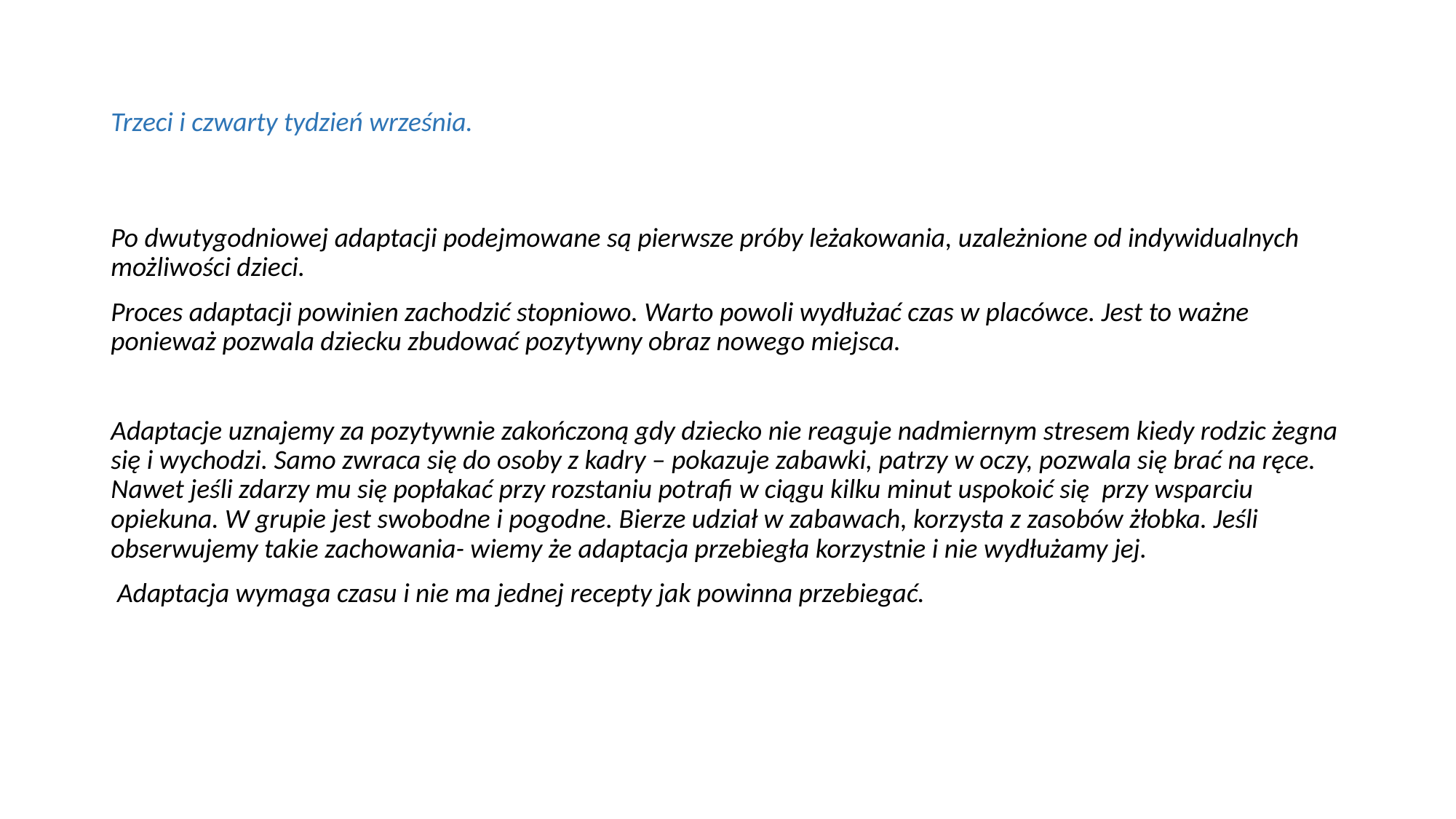

# Trzeci i czwarty tydzień września.
Po dwutygodniowej adaptacji podejmowane są pierwsze próby leżakowania, uzależnione od indywidualnych możliwości dzieci.
Proces adaptacji powinien zachodzić stopniowo. Warto powoli wydłużać czas w placówce. Jest to ważne ponieważ pozwala dziecku zbudować pozytywny obraz nowego miejsca.

Adaptacje uznajemy za pozytywnie zakończoną gdy dziecko nie reaguje nadmiernym stresem kiedy rodzic żegna się i wychodzi. Samo zwraca się do osoby z kadry – pokazuje zabawki, patrzy w oczy, pozwala się brać na ręce. Nawet jeśli zdarzy mu się popłakać przy rozstaniu potrafi w ciągu kilku minut uspokoić się  przy wsparciu opiekuna. W grupie jest swobodne i pogodne. Bierze udział w zabawach, korzysta z zasobów żłobka. Jeśli obserwujemy takie zachowania- wiemy że adaptacja przebiegła korzystnie i nie wydłużamy jej.
 Adaptacja wymaga czasu i nie ma jednej recepty jak powinna przebiegać.